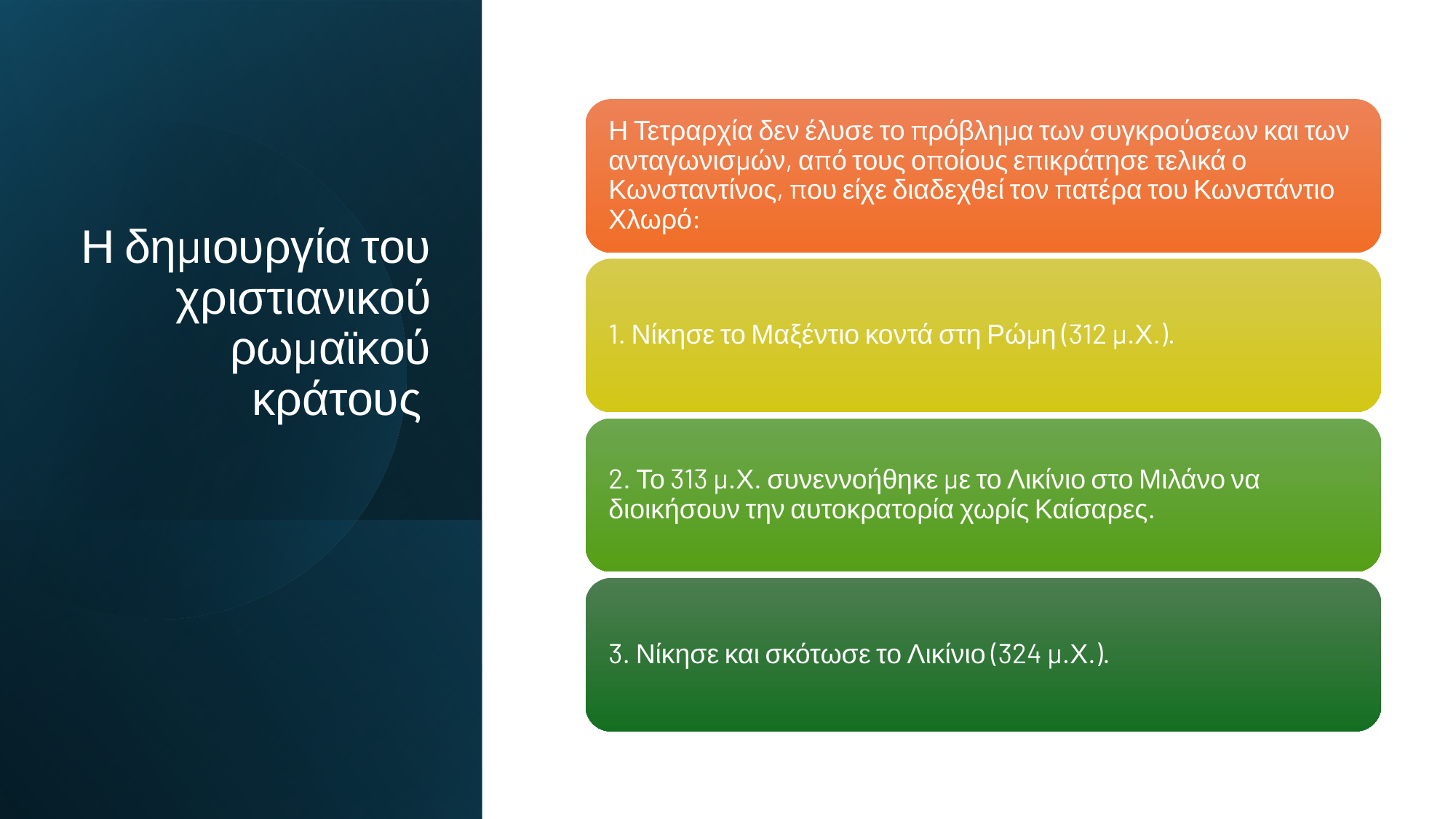

Η Τετραρχία δεν έλυσε το πρόβλημα των συγκρούσεων και των ανταγωνισμών, από τους οποίους επικράτησε τελικά ο Κωνσταντίνος, που είχε διαδεχθεί τον πατέρα του Κωνστάντιο Χλωρό:
1. Νίκησε το Μαξέντιο κοντά στη Ρώμη (312 μ.Χ.).
2. Το 313 μ.Χ. συνεννοήθηκε με το Λικίνιο στο Μιλάνο να διοικήσουν την αυτοκρατορία χωρίς Καίσαρες.
3. Νίκησε και σκότωσε το Λικίνιο (324 μ.Χ.).

# Η δημιουργία του χριστιανικού ρωμαϊκού κράτους